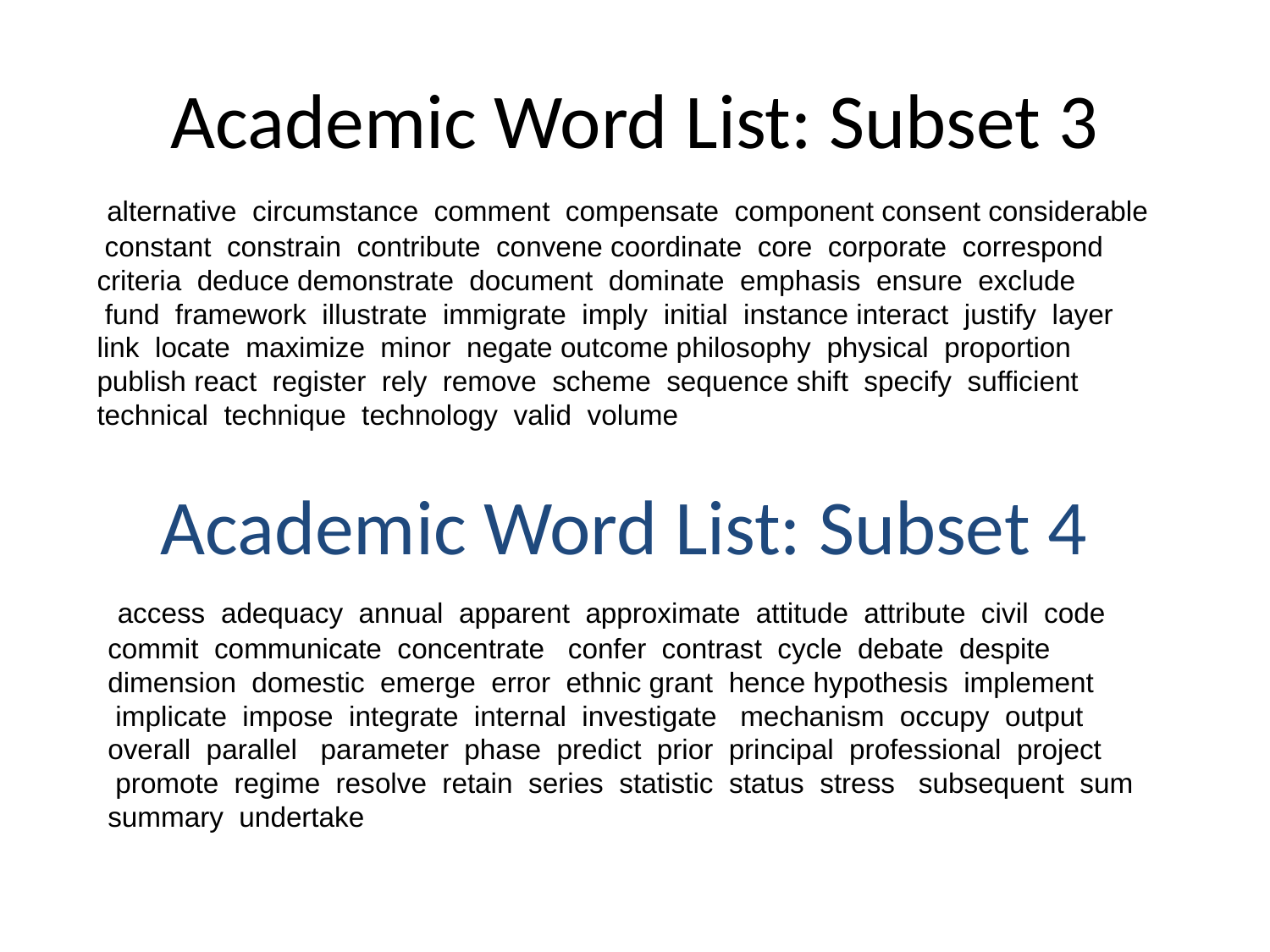

Academic Word List: Subset 3
 alternative  circumstance  comment  compensate  component consent considerable  constant  constrain  contribute  convene coordinate  core  corporate  correspond  criteria  deduce demonstrate  document  dominate  emphasis  ensure  exclude
 fund  framework  illustrate  immigrate  imply  initial  instance interact  justify  layer  link  locate  maximize  minor  negate outcome philosophy  physical  proportion  publish react  register  rely  remove  scheme  sequence shift  specify  sufficient   technical  technique  technology  valid  volume
Academic Word List: Subset 4
 access  adequacy  annual  apparent  approximate  attitude  attribute  civil  code  commit  communicate  concentrate   confer  contrast  cycle  debate  despite  dimension  domestic  emerge  error  ethnic grant  hence hypothesis  implement
 implicate  impose  integrate  internal  investigate   mechanism  occupy  output  overall  parallel   parameter  phase  predict  prior  principal  professional  project
 promote  regime  resolve  retain  series  statistic  status  stress   subsequent  sum  summary  undertake